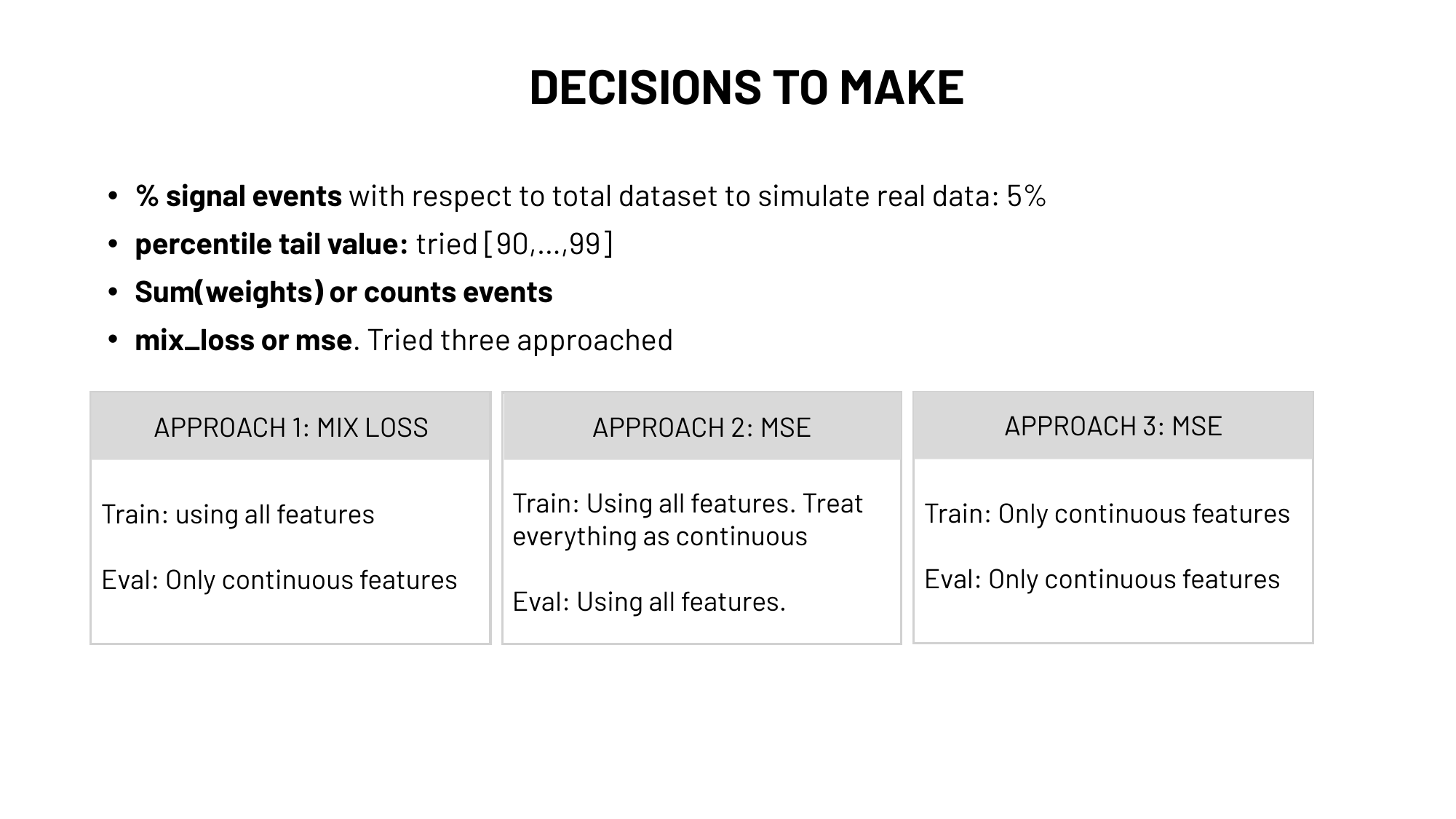

DECISIONS TO MAKE
% signal events with respect to total dataset to simulate real data: 5%
percentile tail value: tried [90,…,99]
Sum(weights) or counts events
mix_loss or mse. Tried three approached

APPROACH 3: MSE
Train: Only continuous features

Eval: Only continuous features

APPROACH 2: MSE
Train: Using all features. Treat everything as continuous

Eval: Using all features.

APPROACH 1: MIX LOSS
Train: using all features

Eval: Only continuous features